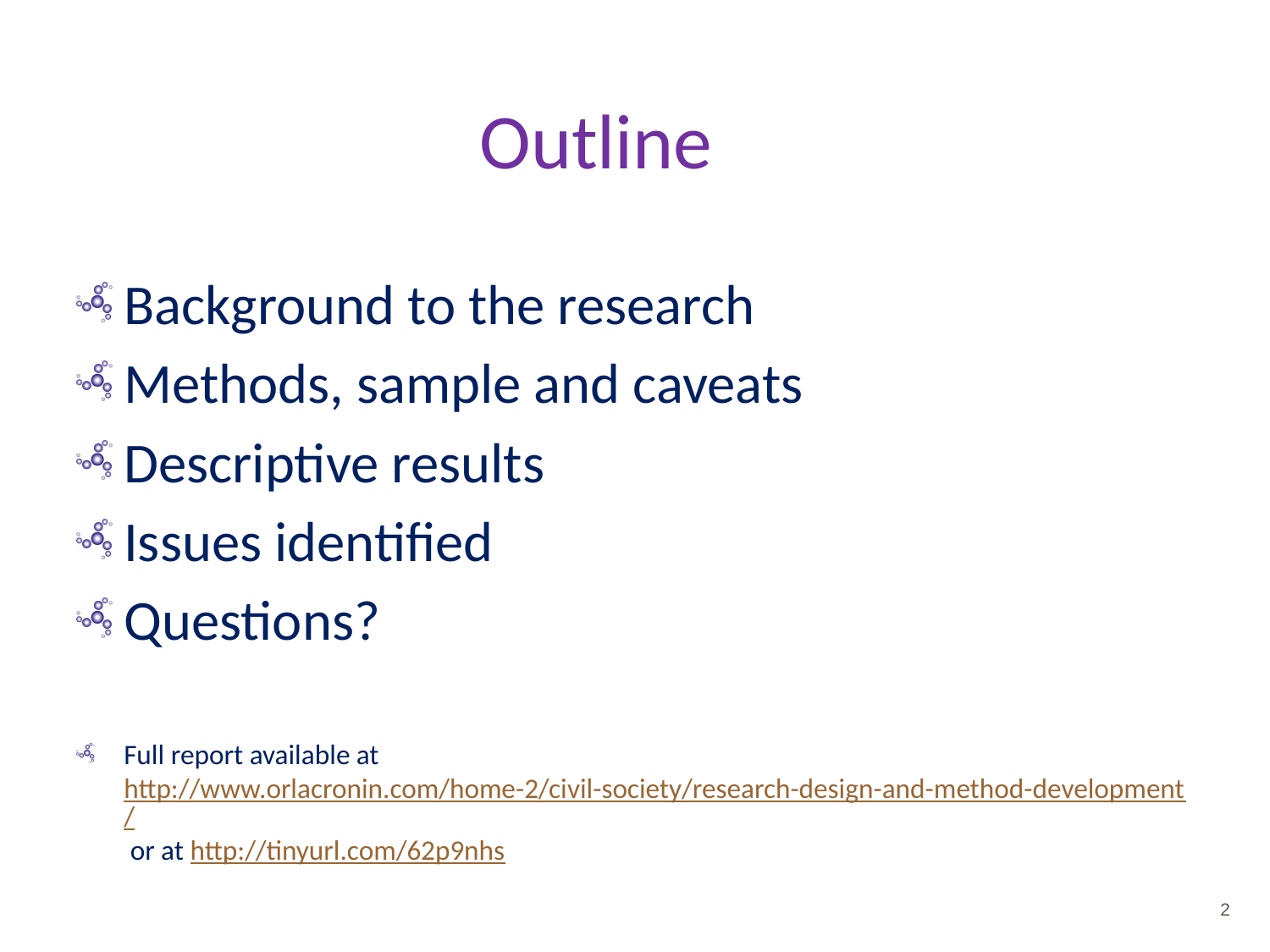

# Outline
Background to the research
Methods, sample and caveats
Descriptive results
Issues identified
Questions?

Full report available at http://www.orlacronin.com/home-2/civil-society/research-design-and-method-development/ or at http://tinyurl.com/62p9nhs

2